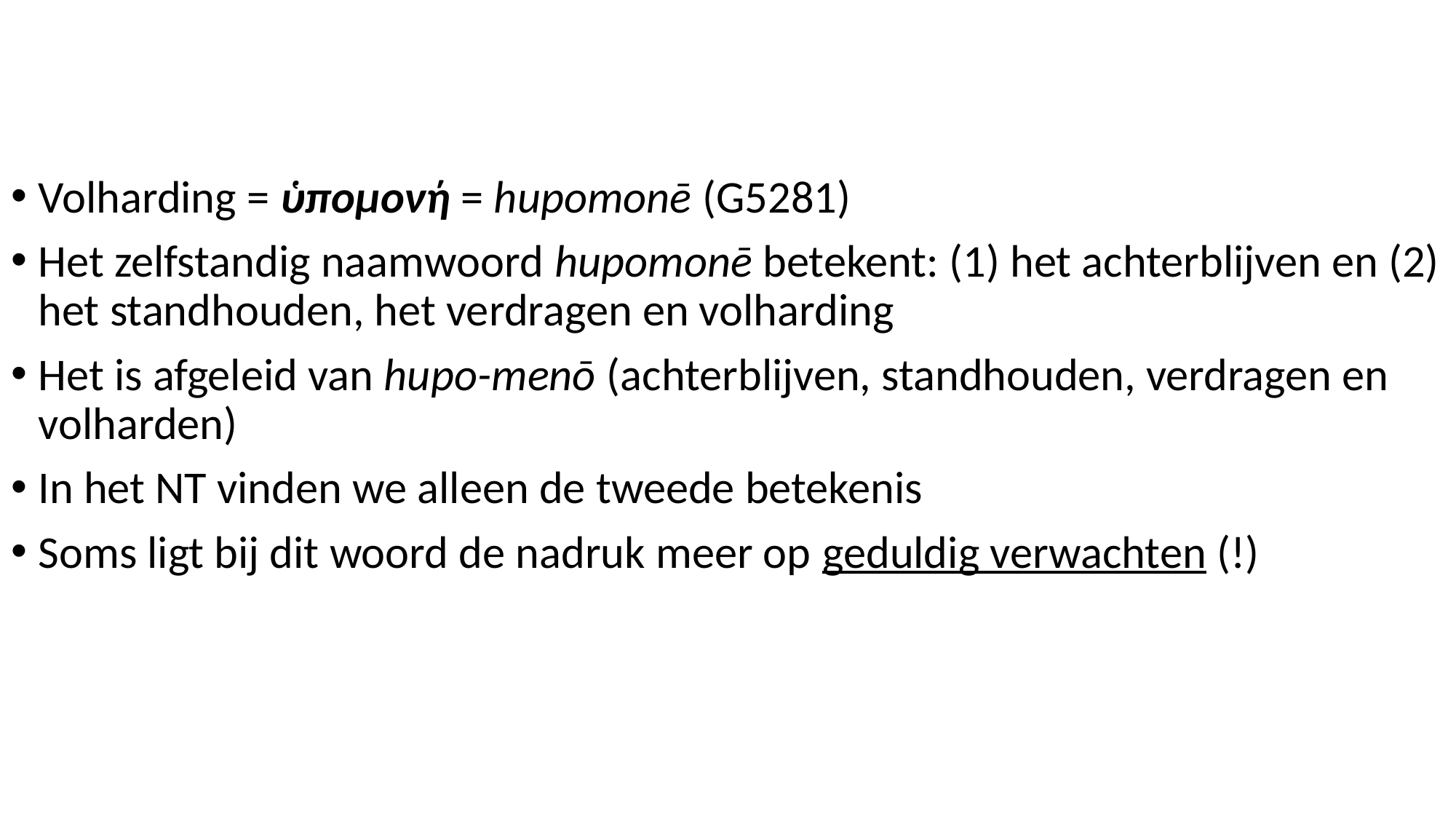

Volharding = ὑπομονή = hupomonē (G5281)
Het zelfstandig naamwoord hupomonē betekent: (1) het achterblijven en (2) het standhouden, het verdragen en volharding
Het is afgeleid van hupo-menō (achterblijven, standhouden, verdragen en volharden)
In het NT vinden we alleen de tweede betekenis
Soms ligt bij dit woord de nadruk meer op geduldig verwachten (!)